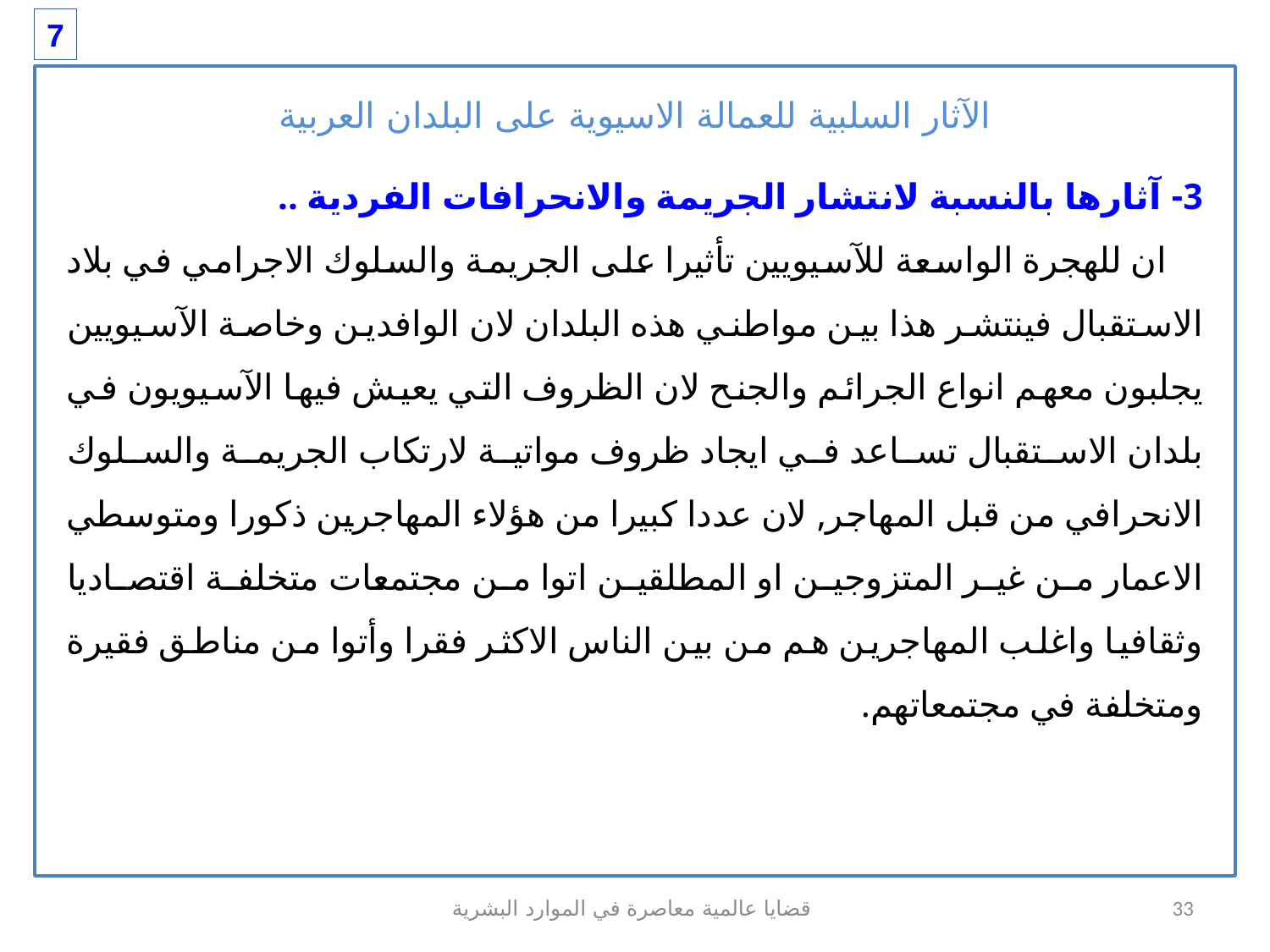

7
الآثار السلبية للعمالة الاسيوية على البلدان العربية

3- آثارها بالنسبة لانتشار الجريمة والانحرافات الفردية ..
    ان للهجرة الواسعة للآسيويين تأثيرا على الجريمة والسلوك الاجرامي في بلاد الاستقبال فينتشر هذا بين مواطني هذه البلدان لان الوافدين وخاصة الآسيويين يجلبون معهم انواع الجرائم والجنح لان الظروف التي يعيش فيها الآسيويون في بلدان الاستقبال تساعد في ايجاد ظروف مواتية لارتكاب الجريمة والسلوك الانحرافي من قبل المهاجر, لان عددا كبيرا من هؤلاء المهاجرين ذكورا ومتوسطي الاعمار من غير المتزوجين او المطلقين اتوا من مجتمعات متخلفة اقتصاديا وثقافيا واغلب المهاجرين هم من بين الناس الاكثر فقرا وأتوا من مناطق فقيرة ومتخلفة في مجتمعاتهم.
قضايا عالمية معاصرة في الموارد البشرية
33